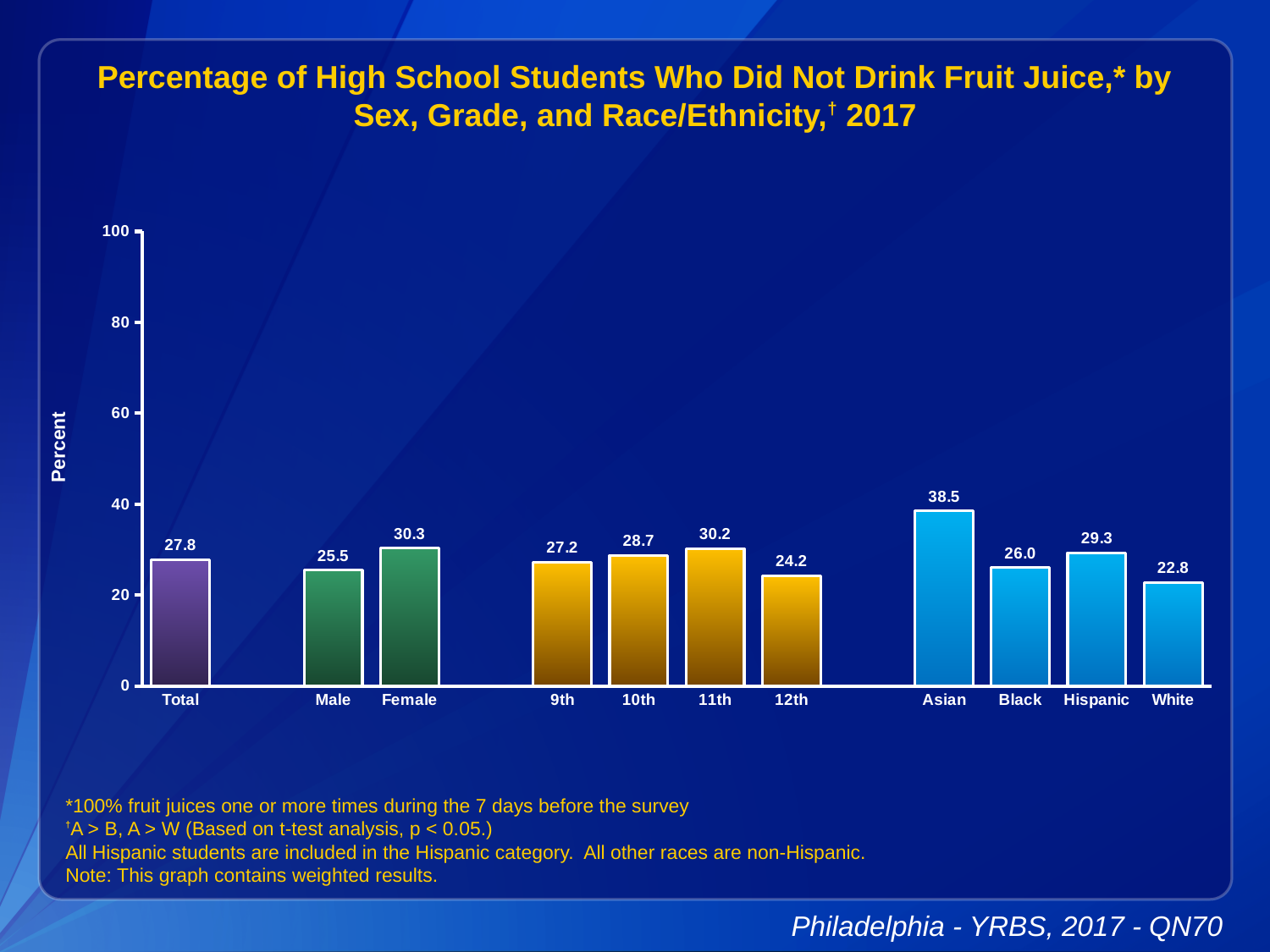

Percentage of High School Students Who Did Not Drink Fruit Juice,* by Sex, Grade, and Race/Ethnicity,† 2017

### Chart

| Category | Series 1 |
|---|---|
| Total | 27.8 |
|  | None |
| Male | 25.5 |
| Female | 30.3 |
|  | None |
| 9th | 27.2 |
| 10th | 28.7 |
| 11th | 30.2 |
| 12th | 24.2 |
|  | None |
| Asian | 38.5 |
| Black | 26.0 |
| Hispanic | 29.3 |
| White | 22.8 |
*100% fruit juices one or more times during the 7 days before the survey
†A > B, A > W (Based on t-test analysis, p < 0.05.)
All Hispanic students are included in the Hispanic category.  All other races are non-Hispanic.
Note: This graph contains weighted results.
Philadelphia - YRBS, 2017 - QN70